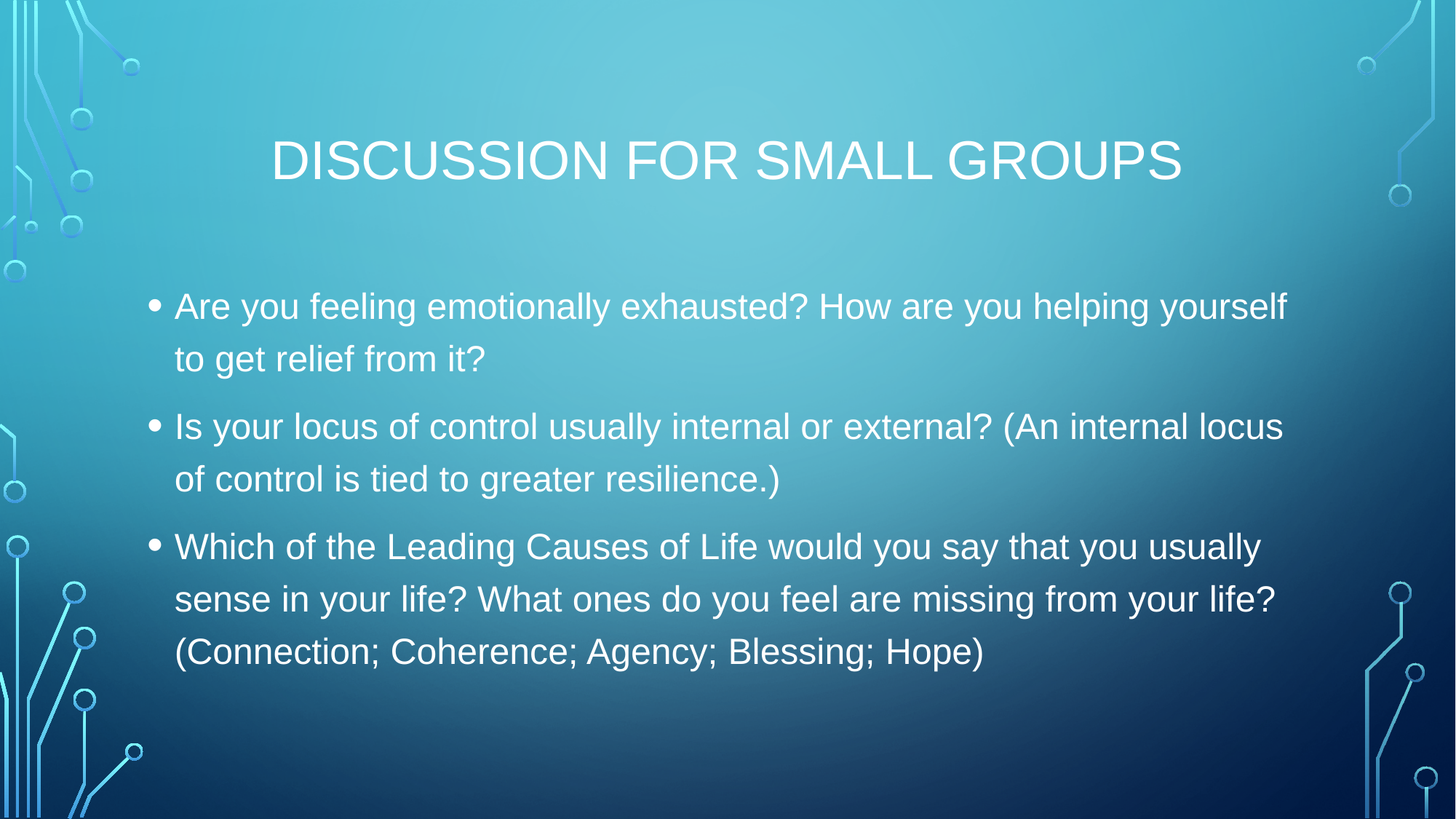

# Discussion for small groups
Are you feeling emotionally exhausted? How are you helping yourself to get relief from it?
Is your locus of control usually internal or external? (An internal locus of control is tied to greater resilience.)
Which of the Leading Causes of Life would you say that you usually sense in your life? What ones do you feel are missing from your life? (Connection; Coherence; Agency; Blessing; Hope)